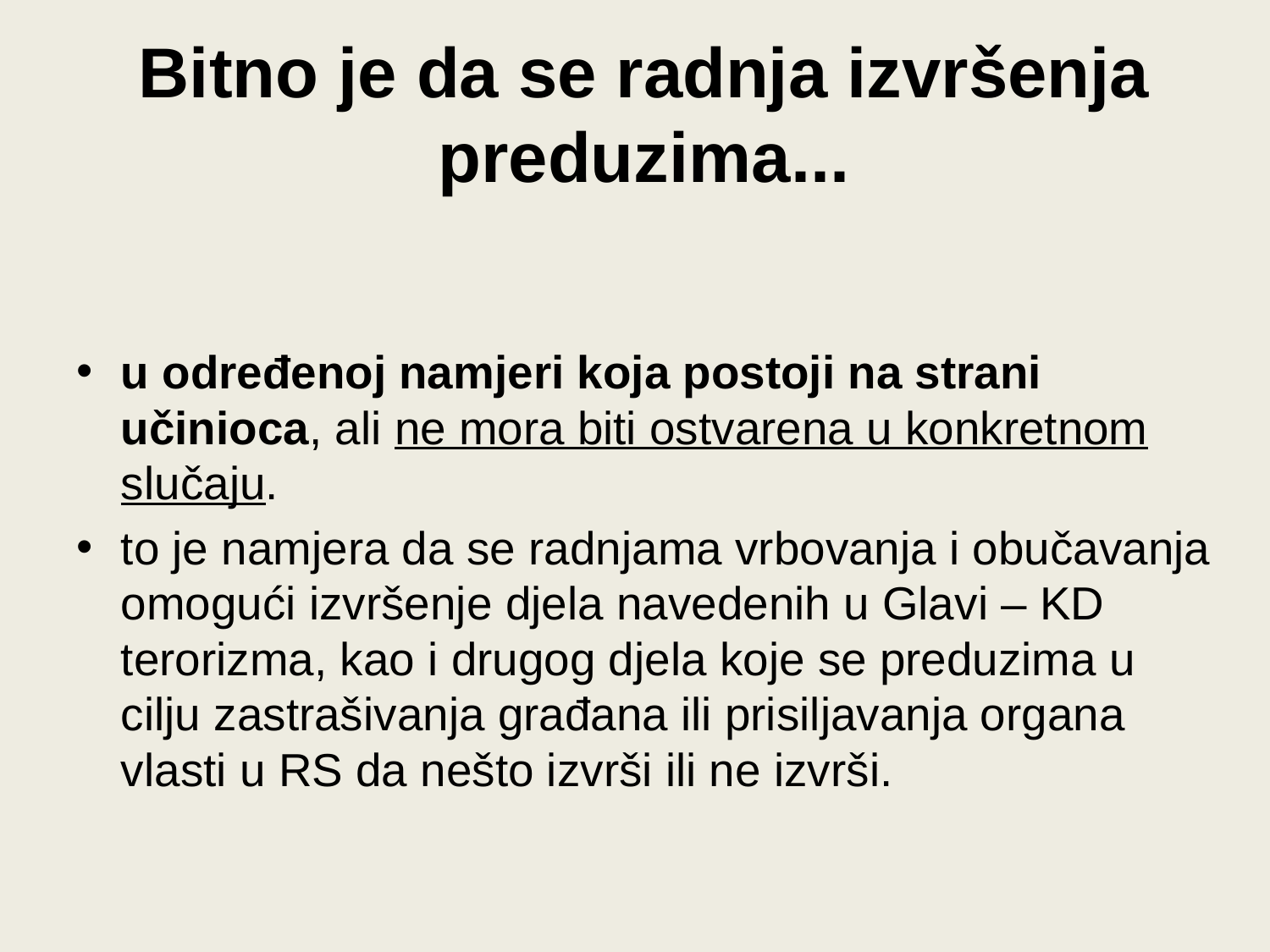

# Bitno je da se radnja izvršenja preduzima...
u određenoj namjeri koja postoji na strani učinioca, ali ne mora biti ostvarena u konkretnom slučaju.
to je namjera da se radnjama vrbovanja i obučavanja omogući izvršenje djela navedenih u Glavi – KD terorizma, kao i drugog djela koje se preduzima u cilju zastrašivanja građana ili prisiljavanja organa vlasti u RS da nešto izvrši ili ne izvrši.